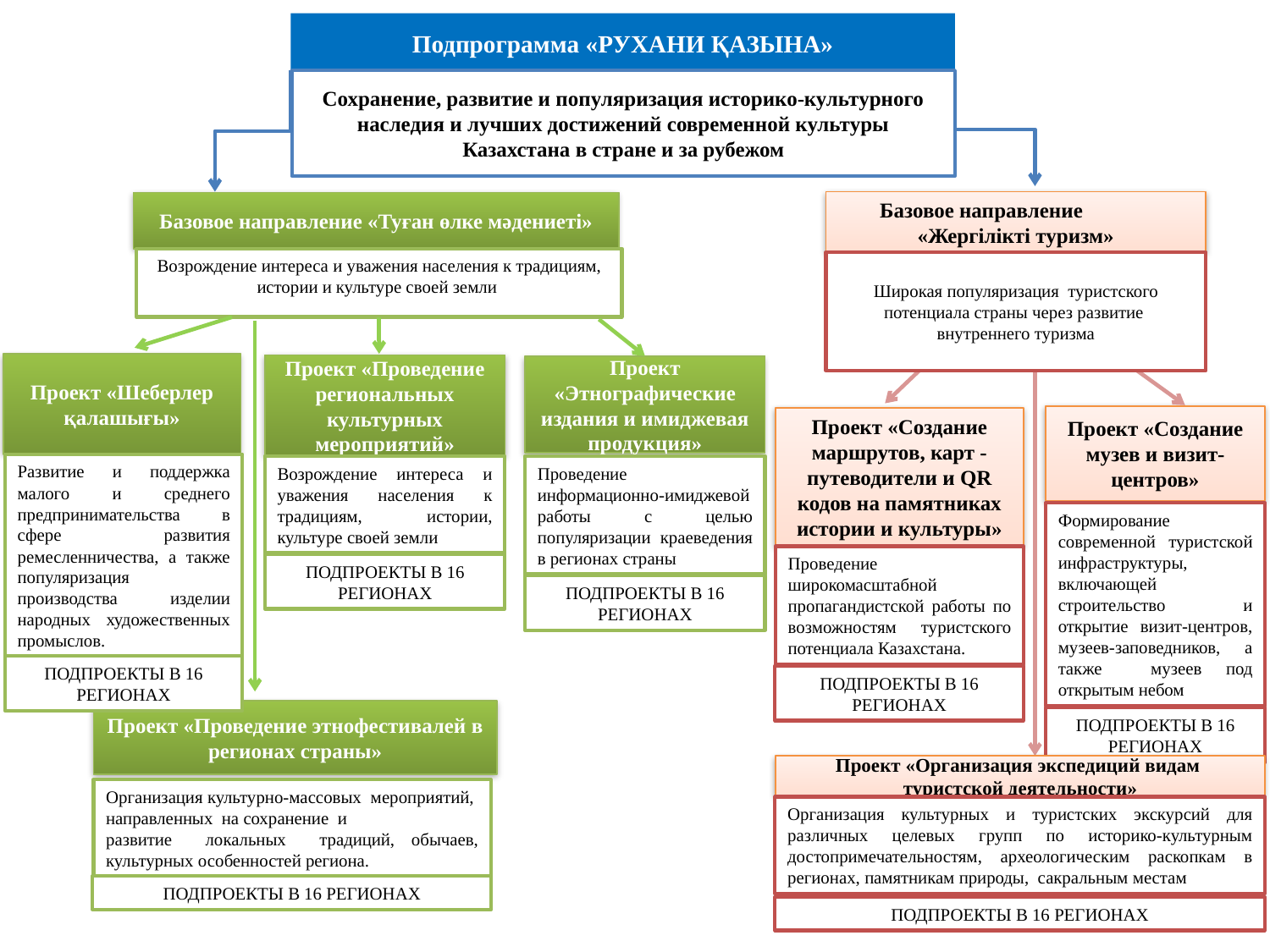

Подпрограмма «РУХАНИ ҚАЗЫНА»
Сохранение, развитие и популяризация историко-культурного наследия и лучших достижений современной культуры Казахстана в стране и за рубежом
Базовое направление              «Жергілікті туризм»
Базовое направление «Туған өлке мәдениеті»
Проект «Шеберлер қалашығы»
Проект «Проведение региональных культурных мероприятий»
Проект «Этнографические издания и имиджевая продукция»
Возрождение интереса и уважения населения к традициям, истории и культуре своей земли
Широкая популяризация  туристского потенциала страны через развитие  внутреннего туризма
Проект «Создание музев и визит-центров»
Проект «Создание маршрутов, карт - путеводители и QR кодов на памятниках истории и культуры»
Развитие и поддержка малого и среднего предпринимательства в сфере развития ремесленничества, а также популяризация производства изделии народных художественных промыслов.
Возрождение интереса и уважения населения к традициям, истории, культуре своей земли
Проведение информационно-имиджевой работы с целью популяризации краеведения в регионах страны
Формирование современной туристской инфраструктуры, включающей
строительство и открытие визит-центров, музеев-заповедников, а также  музеев под открытым небом
Проведение широкомасштабной пропагандистской работы по возможностям туристского потенциала Казахстана.
ПОДПРОЕКТЫ В 16 РЕГИОНАХ
ПОДПРОЕКТЫ В 16 РЕГИОНАХ
ПОДПРОЕКТЫ В 16 РЕГИОНАХ
ПОДПРОЕКТЫ В 16 РЕГИОНАХ
Проект «Проведение этнофестивалей в регионах страны»
ПОДПРОЕКТЫ В 16 РЕГИОНАХ
Проект «Организация экспедиций видам  туристской деятельности»
Организация культурно-массовых  мероприятий,  направленных  на сохранение  и
развитие  локальных  традиций, обычаев, культурных особенностей региона.
Организация культурных и туристских экскурсий для различных целевых групп по историко-культурным достопримечательностям, археологическим раскопкам в регионах, памятникам природы,  сакральным местам
ПОДПРОЕКТЫ В 16 РЕГИОНАХ
ПОДПРОЕКТЫ В 16 РЕГИОНАХ